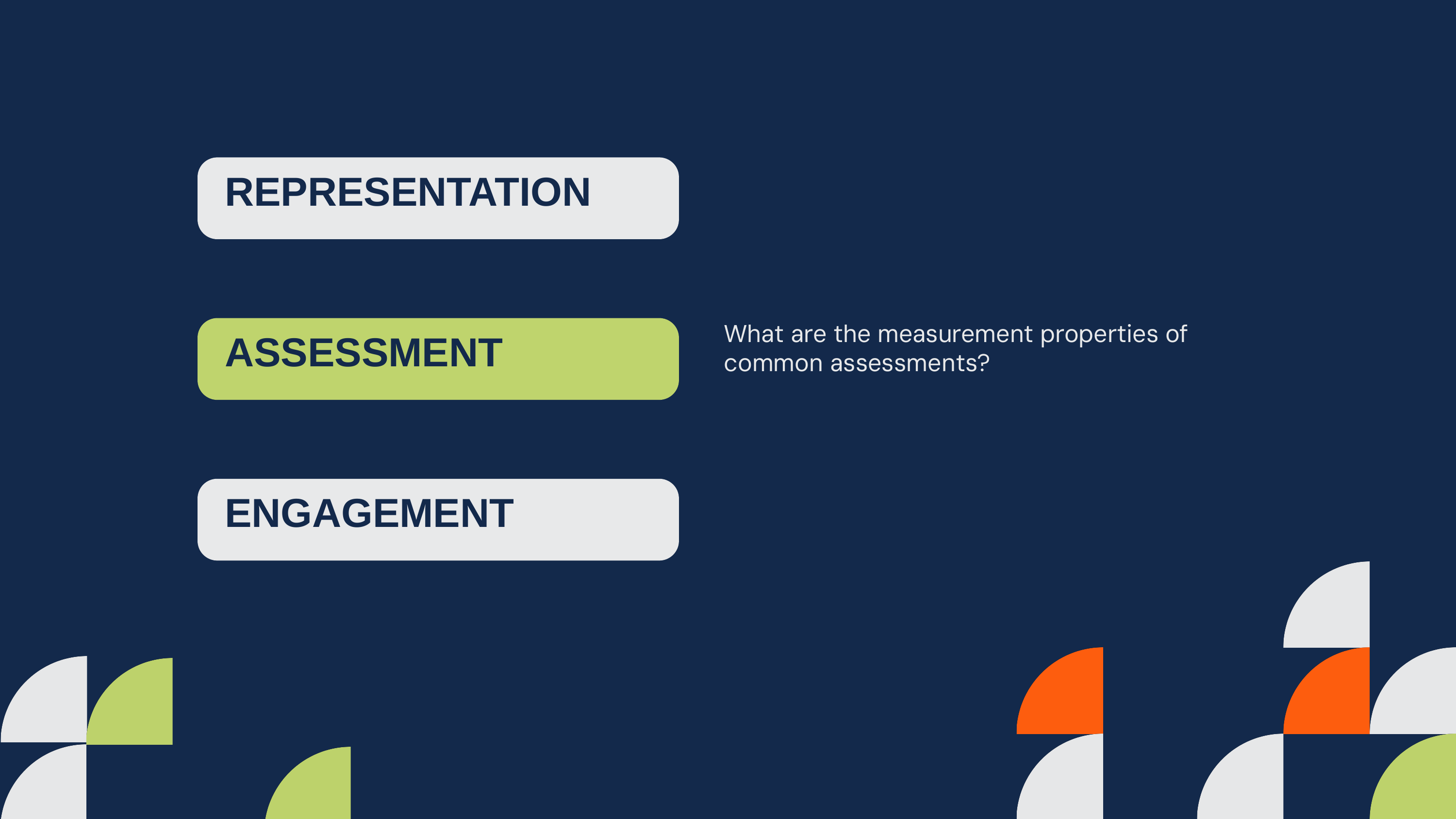

REPRESENTATION

What are the measurement properties of common assessments?
ASSESSMENT

ENGAGEMENT